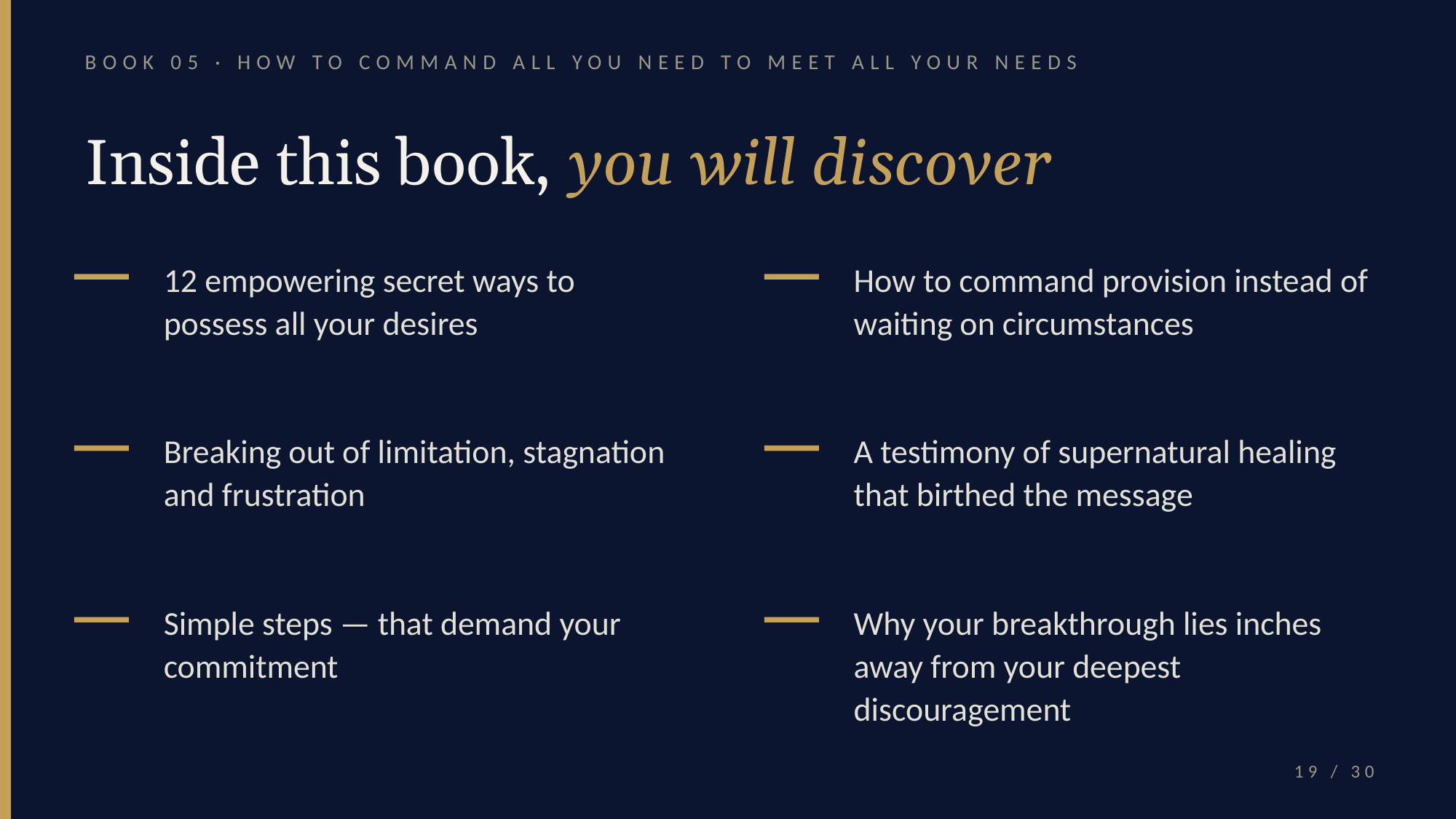

BOOK 05 · HOW TO COMMAND ALL YOU NEED TO MEET ALL YOUR NEEDS
Inside this book, you will discover
12 empowering secret ways to possess all your desires
How to command provision instead of waiting on circumstances

Breaking out of limitation, stagnation and frustration
A testimony of supernatural healing that birthed the message

Simple steps — that demand your commitment
Why your breakthrough lies inches away from your deepest discouragement

19 / 30